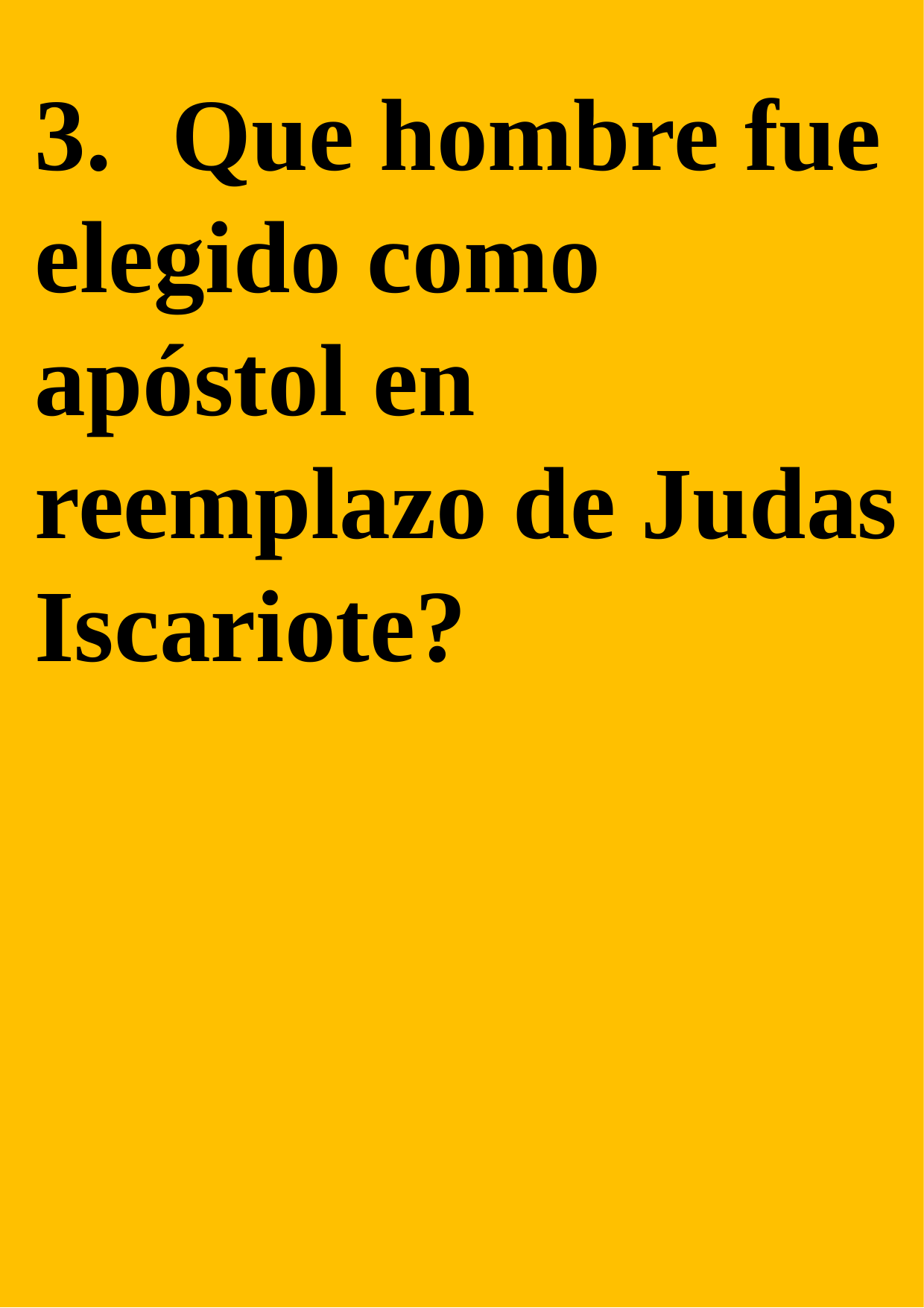

3.	 Que hombre fue elegido como apóstol en reemplazo de Judas Iscariote?